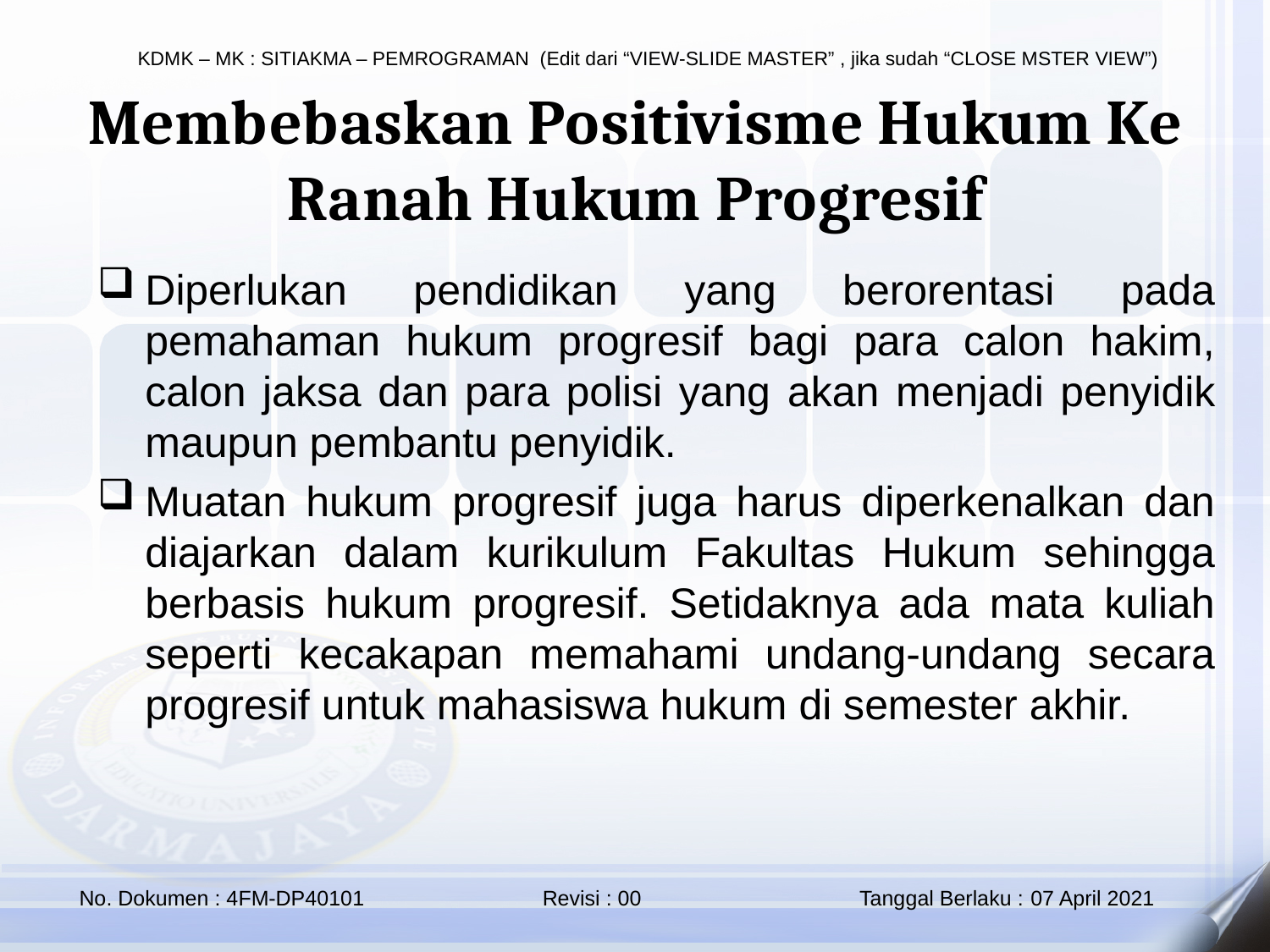

Membebaskan Positivisme Hukum Ke Ranah Hukum Progresif
Diperlukan pendidikan yang berorentasi pada pemahaman hukum progresif bagi para calon hakim, calon jaksa dan para polisi yang akan menjadi penyidik maupun pembantu penyidik.
Muatan hukum progresif juga harus diperkenalkan dan diajarkan dalam kurikulum Fakultas Hukum sehingga berbasis hukum progresif. Setidaknya ada mata kuliah seperti kecakapan memahami undang-undang secara progresif untuk mahasiswa hukum di semester akhir.